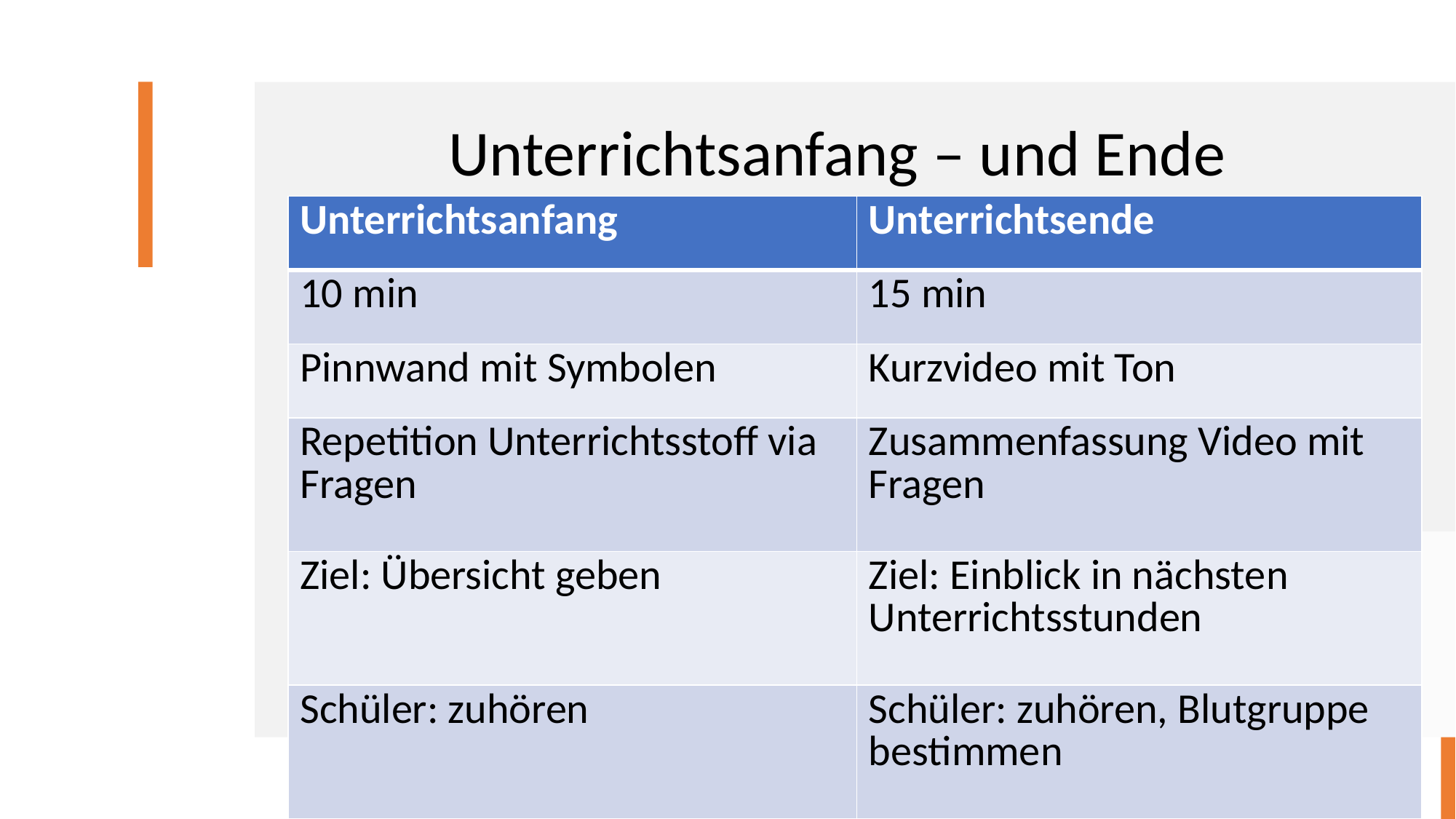

# Unterrichtsanfang – und Ende

| Unterrichtsanfang | Unterrichtsende |
| --- | --- |
| 10 min | 15 min |
| Pinnwand mit Symbolen | Kurzvideo mit Ton |
| Repetition Unterrichtsstoff via Fragen | Zusammenfassung Video mit Fragen |
| Ziel: Übersicht geben | Ziel: Einblick in nächsten Unterrichtsstunden |
| Schüler: zuhören | Schüler: zuhören, Blutgruppe bestimmen |